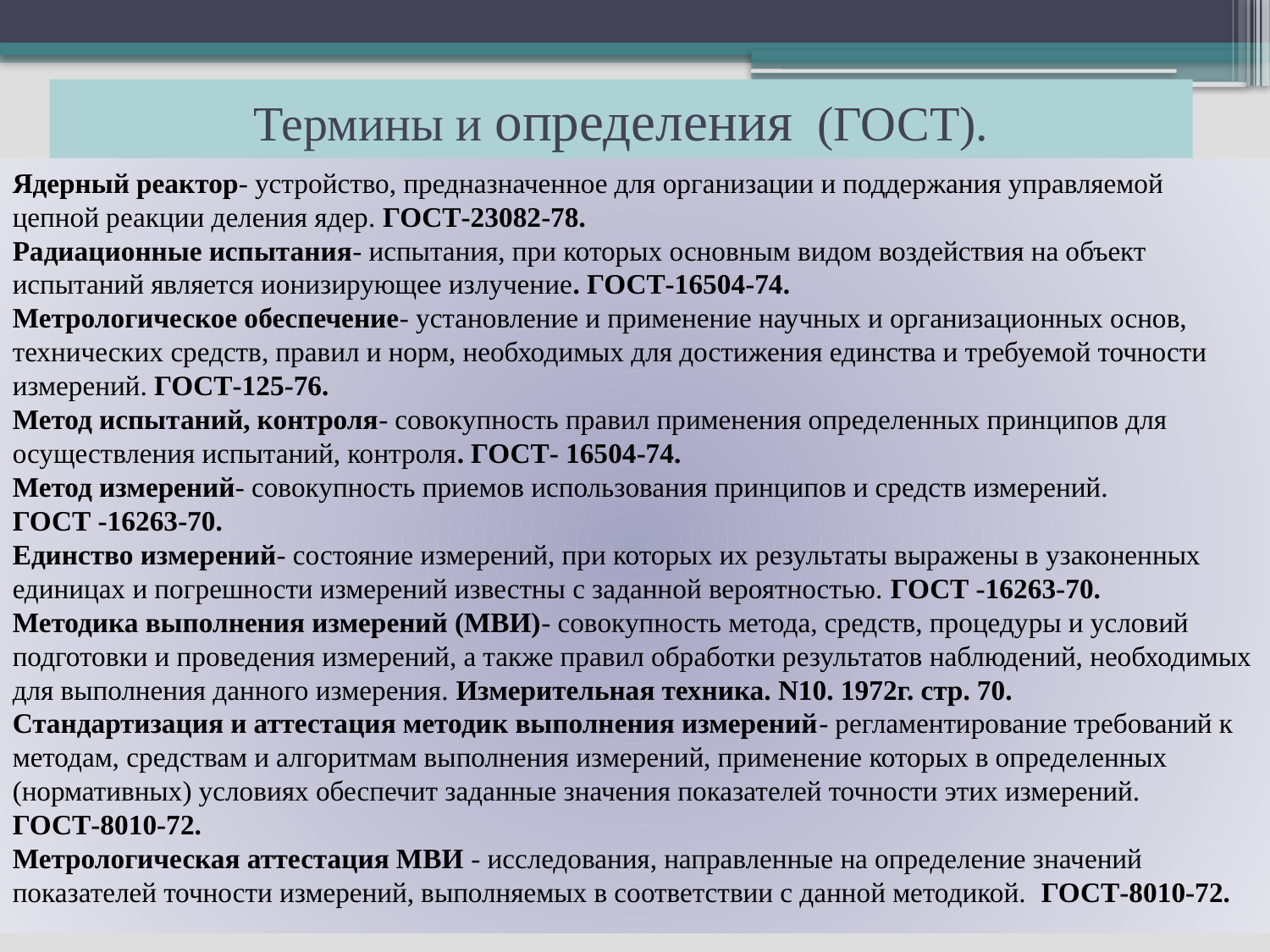

# Термины и определения  (ГОСТ).
Ядерный реактор- устройство, предназначенное для организации и поддержания управляемой цепной реакции деления ядер. ГОСТ-23082-78.
Радиационные испытания- испытания, при которых основным видом воздействия на объект испытаний является ионизирующее излучение. ГОСТ-16504-74.
Метрологическое обеспечение- установление и применение научных и организационных основ, технических средств, правил и норм, необходимых для достижения единства и требуемой точности измерений. ГОСТ-125-76.
Метод испытаний, контроля- совокупность правил применения определенных принципов для осуществления испытаний, контроля. ГОСТ- 16504-74.
Метод измерений- совокупность приемов использования принципов и средств измерений.
ГОСТ -16263-70.
Единство измерений- состояние измерений, при которых их результаты выражены в узаконенных единицах и погрешности измерений известны с заданной вероятностью. ГОСТ -16263-70.
Методика выполнения измерений (МВИ)- совокупность метода, средств, процедуры и условий подготовки и проведения измерений, а также правил обработки результатов наблюдений, необходимых для выполнения данного измерения. Измерительная техника. N10. 1972г. стр. 70.
Стандартизация и аттестация методик выполнения измерений- регламентирование требований к методам, средствам и алгоритмам выполнения измерений, применение которых в определенных (нормативных) условиях обеспечит заданные значения показателей точности этих измерений.
ГОСТ-8010-72.
Метрологическая аттестация МВИ - исследования, направленные на определение значений показателей точности измерений, выполняемых в соответствии с данной методикой.  ГОСТ-8010-72.